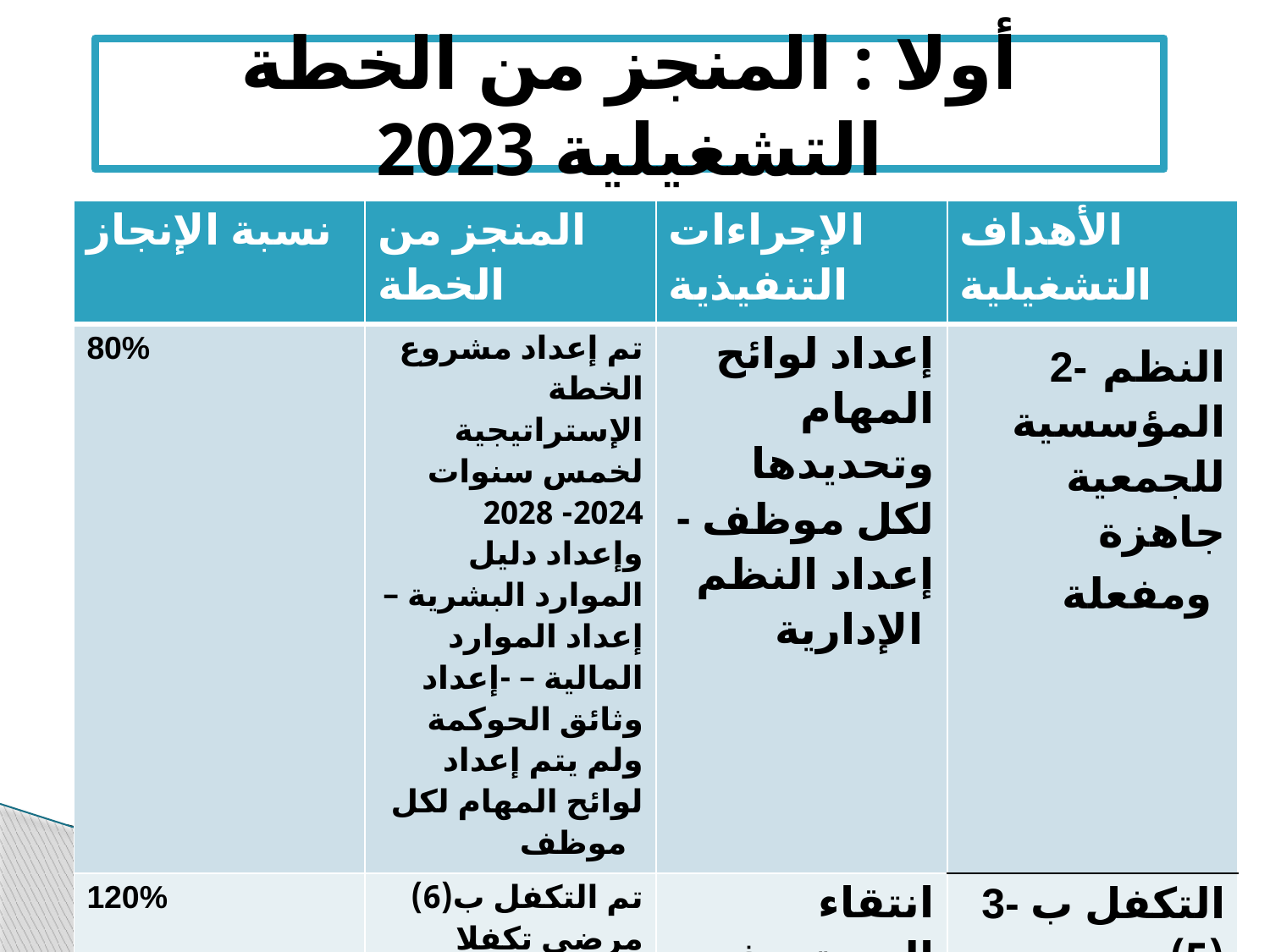

# أولا : المنجز من الخطة التشغيلية 2023
| نسبة الإنجاز | المنجز من الخطة | الإجراءات التنفيذية | الأهداف التشغيلية |
| --- | --- | --- | --- |
| 80% | تم إعداد مشروع الخطة الإستراتيجية لخمس سنوات 2024- 2028 وإعداد دليل الموارد البشرية –إعداد الموارد المالية – -إعداد وثائق الحوكمة ولم يتم إعداد لوائح المهام لكل موظف | إعداد لوائح المهام وتحديدها لكل موظف - إعداد النظم الإدارية | 2- النظم المؤسسية للجمعية جاهزة ومفعلة |
| 120% | تم التكفل ب(6) مرضى تكفلا كاملا بالإضافة للتكفل الجزئي لجميع المرضى البالغ عددهم 2651حسب جدول الجمعية | انتقاء المستهدفين من لائحة مرضى الجمعية | 3- التكفل ب (5) مرضى تكفلا كاملا 100% |